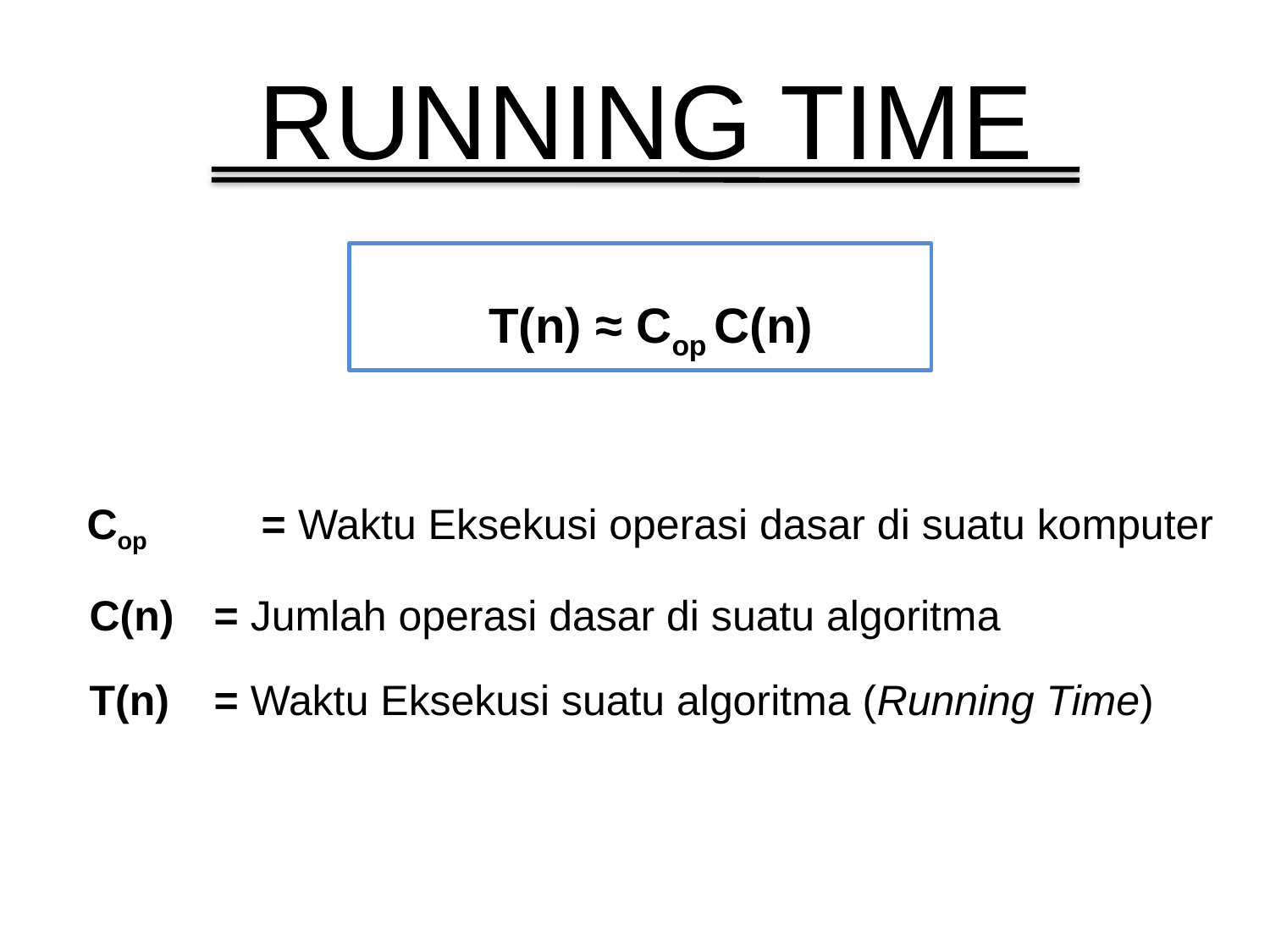

# RUNNING TIME

T(n) ≈ Cop C(n)

Cop 	= Waktu Eksekusi operasi dasar di suatu komputer
C(n) 	= Jumlah operasi dasar di suatu algoritma
T(n) 	= Waktu Eksekusi suatu algoritma (Running Time)